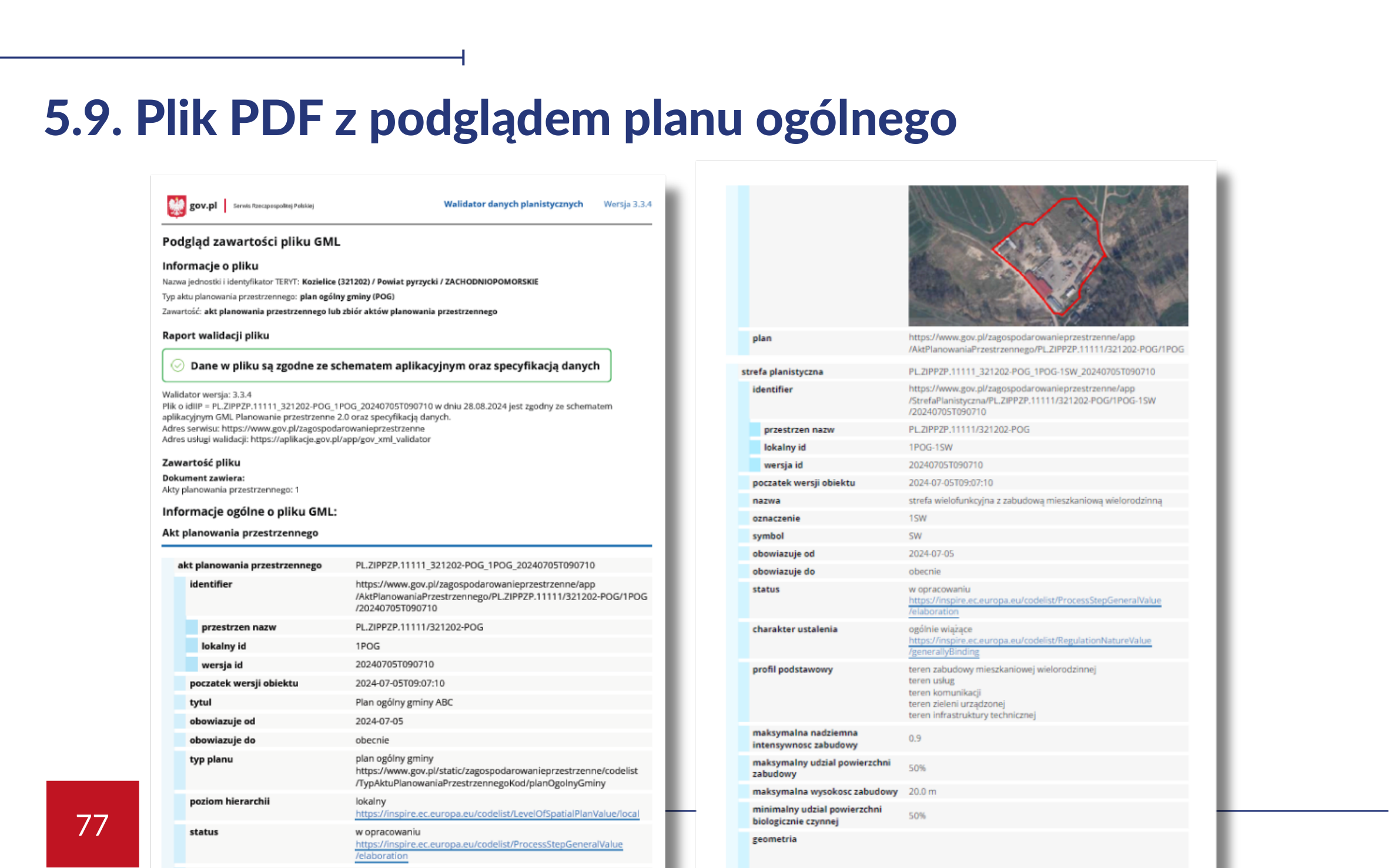

5.9. Plik PDF z podglądem planu ogólnego